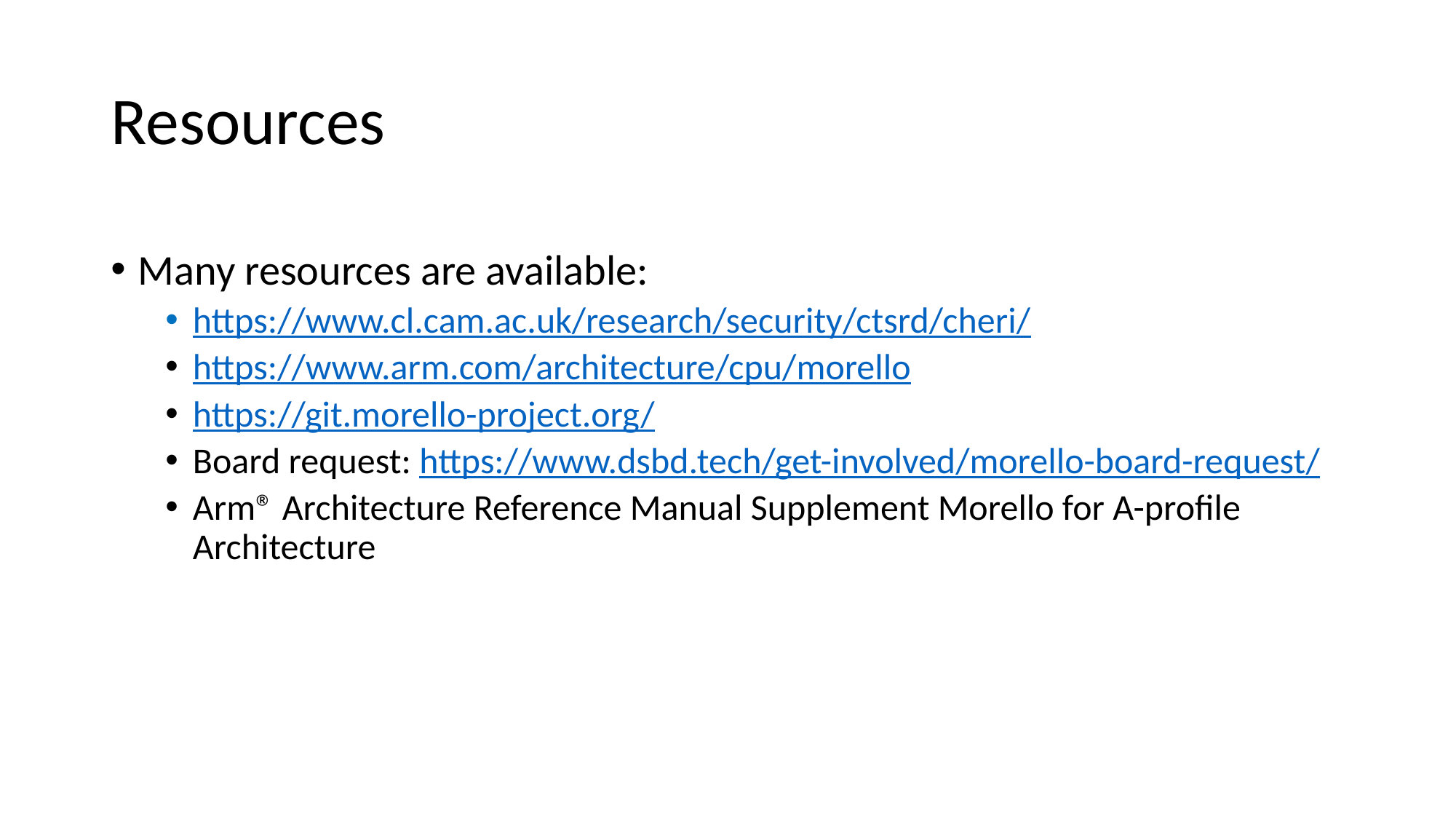

# Resources
Many resources are available:
https://www.cl.cam.ac.uk/research/security/ctsrd/cheri/
https://www.arm.com/architecture/cpu/morello
https://git.morello-project.org/
Board request: https://www.dsbd.tech/get-involved/morello-board-request/
Arm® Architecture Reference Manual Supplement Morello for A-profile Architecture